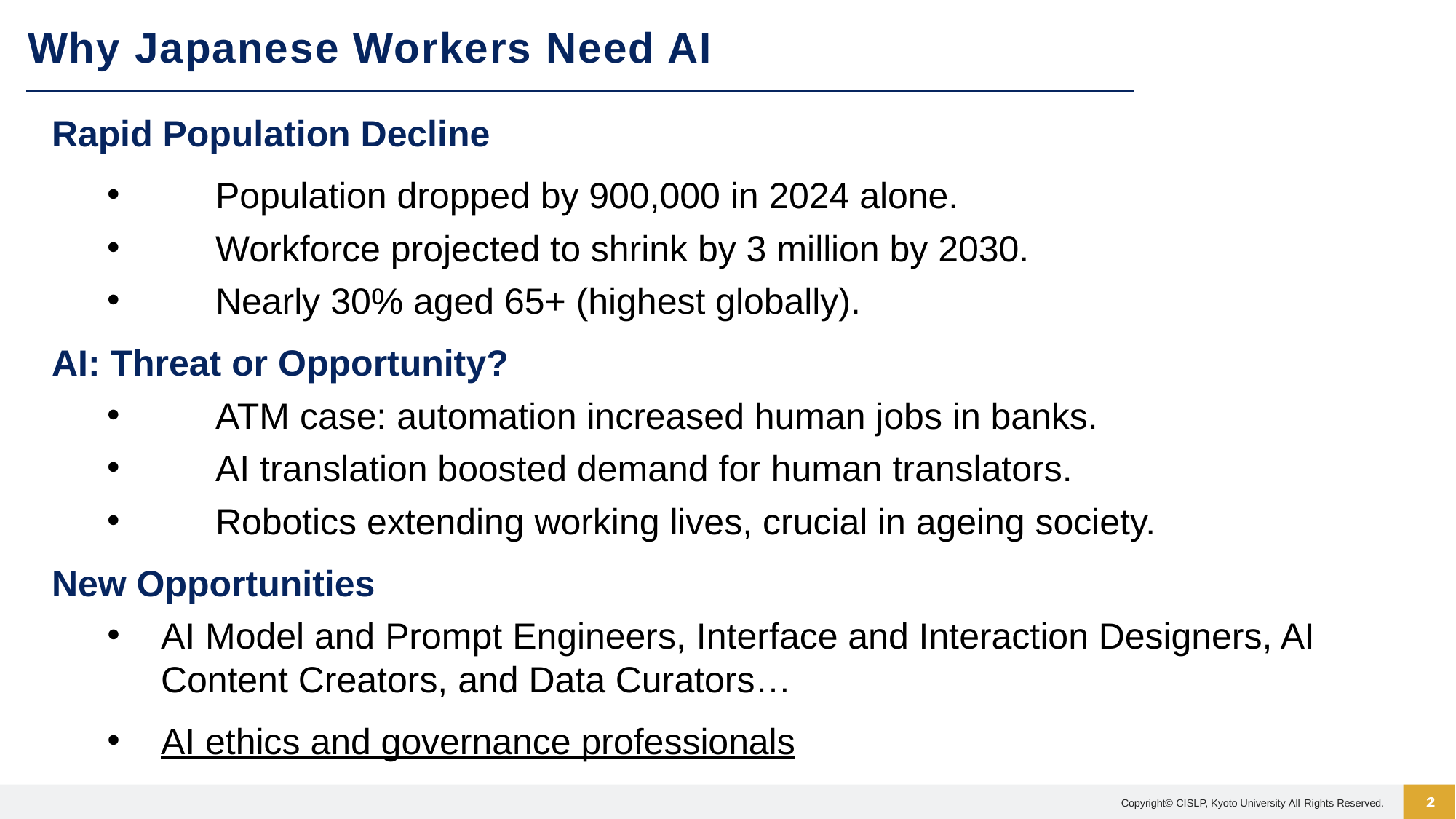

# Why Japanese Workers Need AI
Rapid Population Decline
	Population dropped by 900,000 in 2024 alone.
	Workforce projected to shrink by 3 million by 2030.
	Nearly 30% aged 65+ (highest globally).
AI: Threat or Opportunity?
	ATM case: automation increased human jobs in banks.
	AI translation boosted demand for human translators.
	Robotics extending working lives, crucial in ageing society.
New Opportunities
AI Model and Prompt Engineers, Interface and Interaction Designers, AI Content Creators, and Data Curators…
AI ethics and governance professionals
Copyright© CISLP, Kyoto University All Rights Reserved.	2